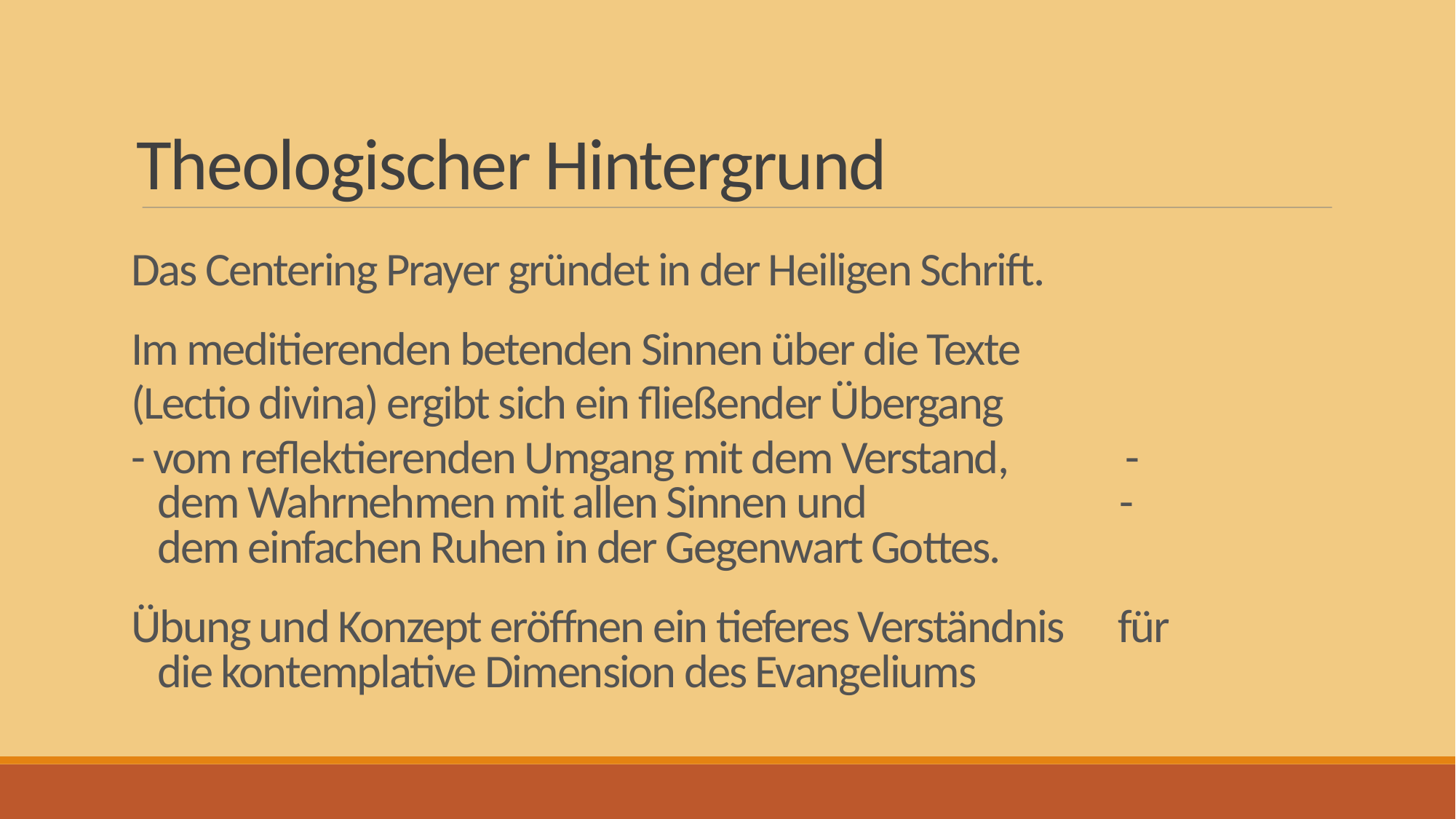

# Theologischer Hintergrund

Das Centering Prayer gründet in der Heiligen Schrift.

Im meditierenden betenden Sinnen über die Texte
(Lectio divina) ergibt sich ein fließender Übergang
- vom reflektierenden Umgang mit dem Verstand,             - dem Wahrnehmen mit allen Sinnen und                            - dem einfachen Ruhen in der Gegenwart Gottes.

Übung und Konzept eröffnen ein tieferes Verständnis      für die kontemplative Dimension des Evangeliums